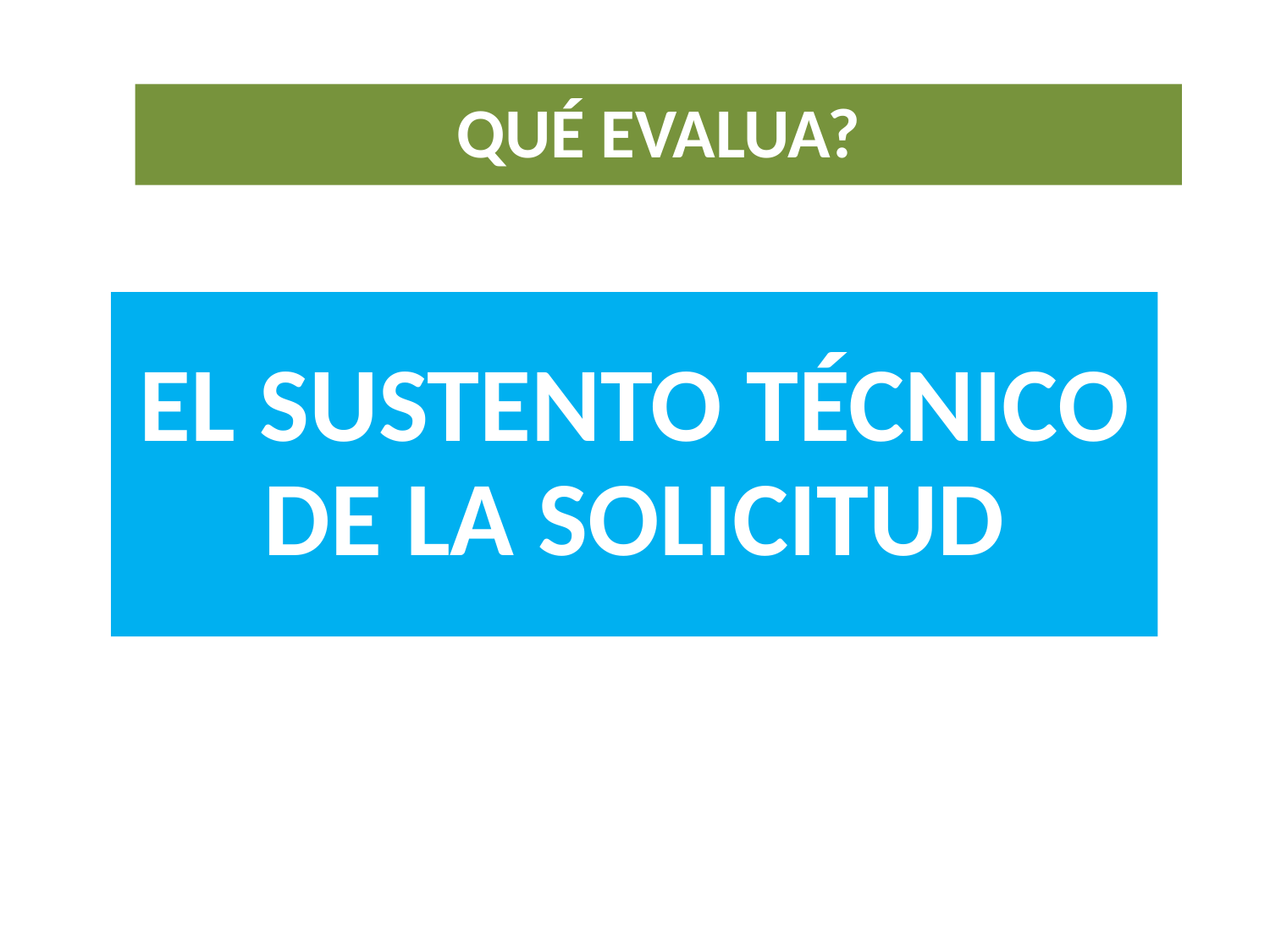

QUÉ EVALUA?
EL SUSTENTO TÉCNICO DE LA SOLICITUD